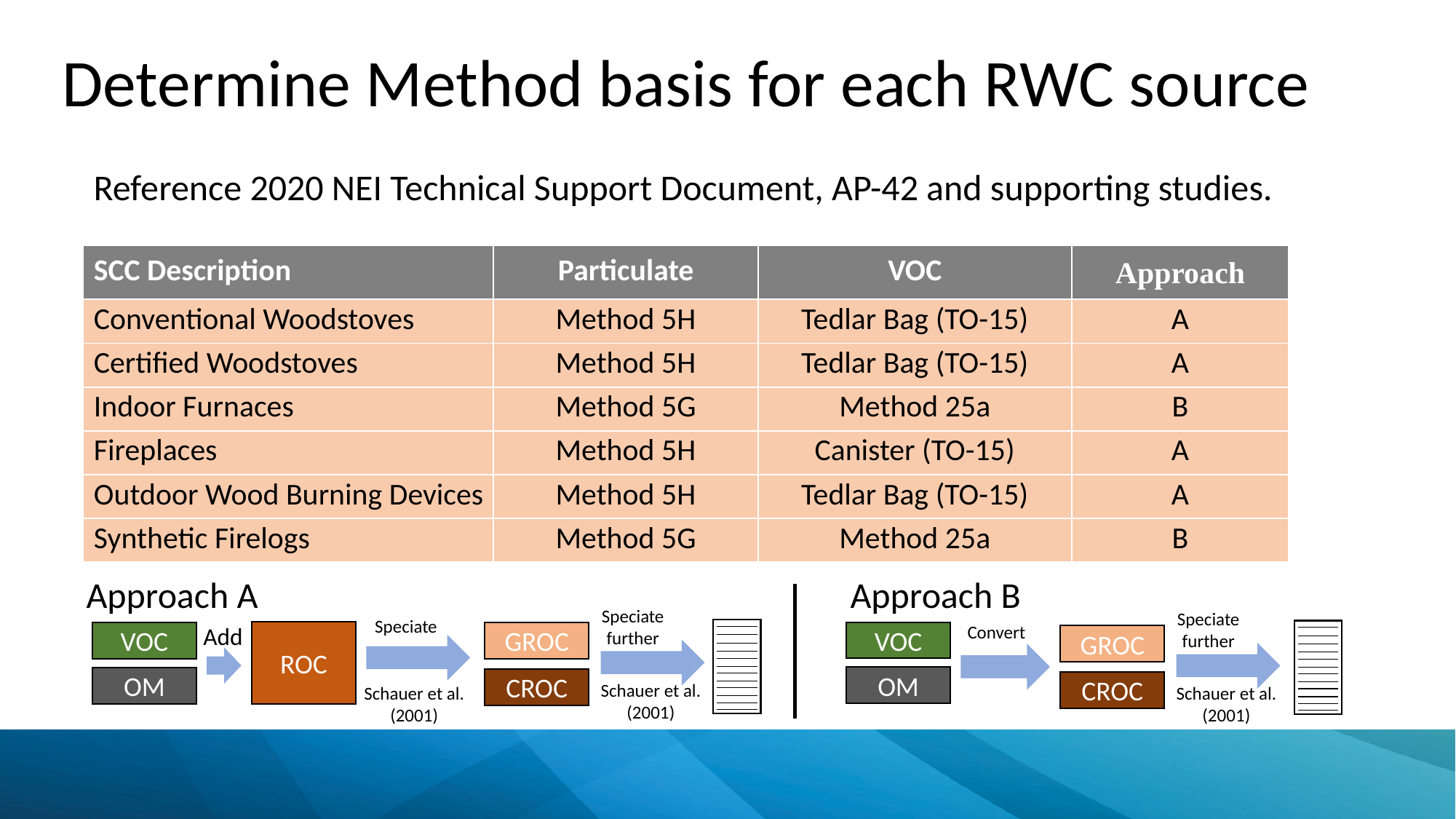

# Determine Method basis for each RWC source
Reference 2020 NEI Technical Support Document, AP-42 and supporting studies.
| SCC Description | Particulate | VOC | Approach |
| --- | --- | --- | --- |
| Conventional Woodstoves | Method 5H | Tedlar Bag (TO-15) | A |
| Certified Woodstoves | Method 5H | Tedlar Bag (TO-15) | A |
| Indoor Furnaces | Method 5G | Method 25a | B |
| Fireplaces | Method 5H | Canister (TO-15) | A |
| Outdoor Wood Burning Devices | Method 5H | Tedlar Bag (TO-15) | A |
| Synthetic Firelogs | Method 5G | Method 25a | B |
Approach A					   	Approach B
Speciate further
Speciate further
Speciate
Convert
Add

ROC
VOC
VOC
GROC
GROC

OM
OM
CROC
CROC
Schauer et al. (2001)
Schauer et al. (2001)
Schauer et al. (2001)